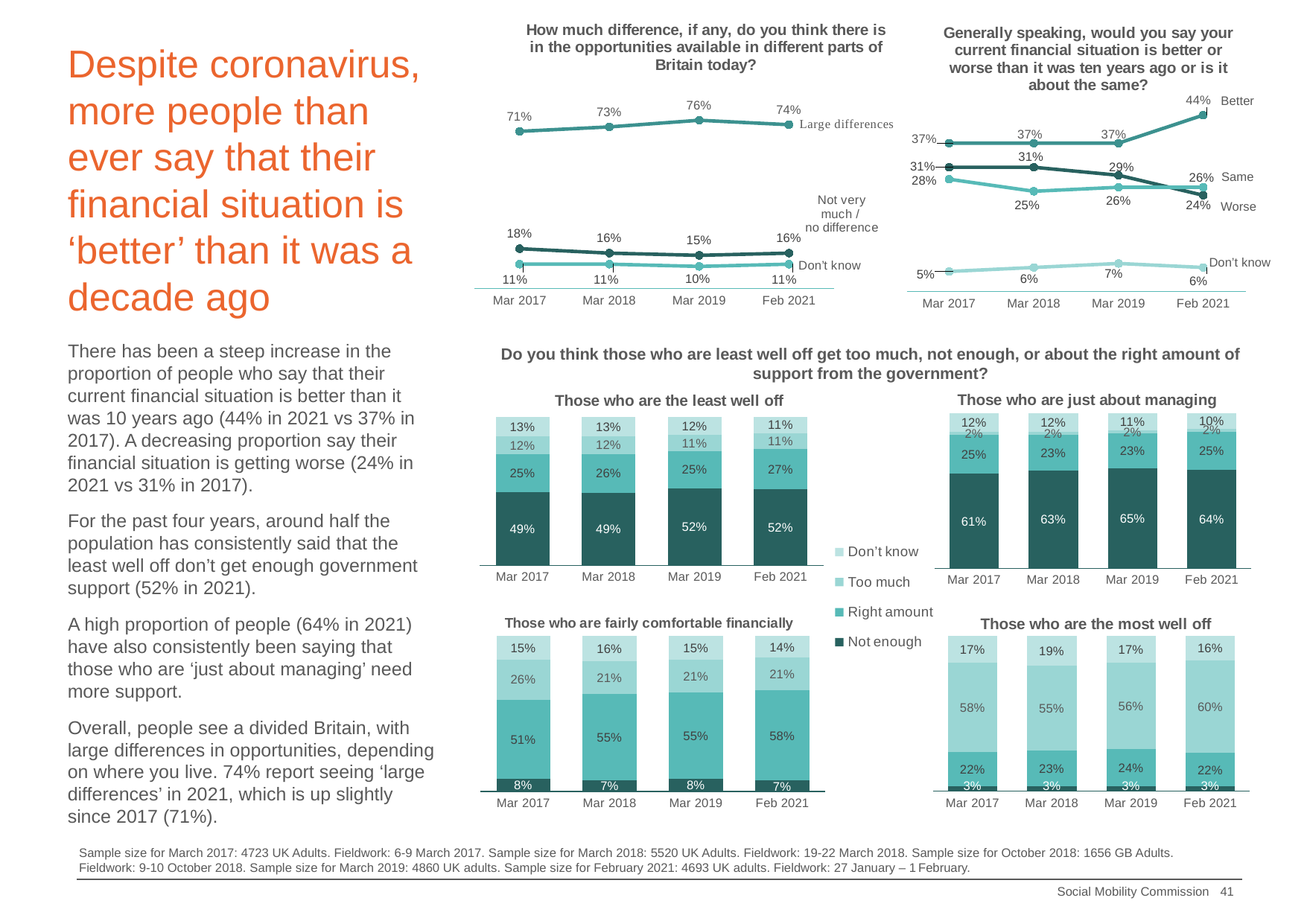

### Chart: How much difference, if any, do you think there is in the opportunities available in different parts of Britain today?

| Category | Large differences | Not much/no difference | Don't know |
|---|---|---|---|
| Mar 2017 | 0.71 | 0.18 | 0.11 |
| Mar 2018 | 0.73 | 0.16 | 0.11 |
| Mar 2019 | 0.76 | 0.15 | 0.1 |
| Feb 2021 | 0.74 | 0.16 | 0.11 |

### Chart: Generally speaking, would you say your current financial situation is better or worse than it was ten years ago or is it about the same?

| Category | Better | Worse | Same | Don't know |
|---|---|---|---|---|
| Mar 2017 | 0.37 | 0.31 | 0.28 | 0.05 |
| Mar 2018 | 0.37 | 0.31 | 0.25 | 0.06 |
| Mar 2019 | 0.37 | 0.29 | 0.26 | 0.07 |
| Feb 2021 | 0.44 | 0.24 | 0.26 | 0.06 |
# Despite coronavirus, more people than ever say that their financial situation is ‘better’ than it was a decade ago
Better
Same
Worse
Don’t know
There has been a steep increase in the proportion of people who say that their current financial situation is better than it was 10 years ago (44% in 2021 vs 37% in 2017). A decreasing proportion say their financial situation is getting worse (24% in 2021 vs 31% in 2017).
For the past four years, around half the population has consistently said that the least well off don’t get enough government support (52% in 2021).
A high proportion of people (64% in 2021) have also consistently been saying that those who are ‘just about managing’ need more support.
Overall, people see a divided Britain, with large differences in opportunities, depending on where you live. 74% report seeing ‘large differences’ in 2021, which is up slightly since 2017 (71%).
Do you think those who are least well off get too much, not enough, or about the right amount of support from the government?

### Chart: Those who are just about managing

| Category | Not enough | Right amount | Too much | Don’t know |
|---|---|---|---|---|
| Mar 2017 | 0.61 | 0.25 | 0.02 | 0.12 |
| Mar 2018 | 0.63 | 0.23 | 0.02 | 0.12 |
| Mar 2019 | 0.65 | 0.23 | 0.02 | 0.11 |
| Feb 2021 | 0.64 | 0.25 | 0.02 | 0.1 |

### Chart: Those who are the least well off

| Category | Not enough | Right amount | Too much | Don’t know |
|---|---|---|---|---|
| Mar 2017 | 0.49 | 0.25 | 0.12 | 0.13 |
| Mar 2018 | 0.49 | 0.26 | 0.12 | 0.13 |
| Mar 2019 | 0.52 | 0.25 | 0.11 | 0.12 |
| Feb 2021 | 0.52 | 0.27 | 0.11 | 0.11 |

### Chart: Those who are fairly comfortable financially

| Category | Not enough | Right amount | Too much | Don’t know |
|---|---|---|---|---|
| Mar 2017 | 0.08 | 0.51 | 0.26 | 0.15 |
| Mar 2018 | 0.07 | 0.55 | 0.21 | 0.16 |
| Mar 2019 | 0.08 | 0.55 | 0.21 | 0.15 |
| Feb 2021 | 0.07 | 0.58 | 0.21 | 0.14 |

### Chart: Those who are the most well off

| Category | Not enough | Right amount | Too much | Don’t know |
|---|---|---|---|---|
| Mar 2017 | 0.03 | 0.22 | 0.58 | 0.17 |
| Mar 2018 | 0.03 | 0.23 | 0.55 | 0.19 |
| Mar 2019 | 0.03 | 0.24 | 0.56 | 0.17 |
| Feb 2021 | 0.03 | 0.22 | 0.6 | 0.16 |
Sample size for March 2017: 4723 UK Adults. Fieldwork: 6-9 March 2017. Sample size for March 2018: 5520 UK Adults. Fieldwork: 19-22 March 2018. Sample size for October 2018: 1656 GB Adults. Fieldwork: 9-10 October 2018. Sample size for March 2019: 4860 UK adults. Sample size for February 2021: 4693 UK adults. Fieldwork: 27 January – 1 February.
41